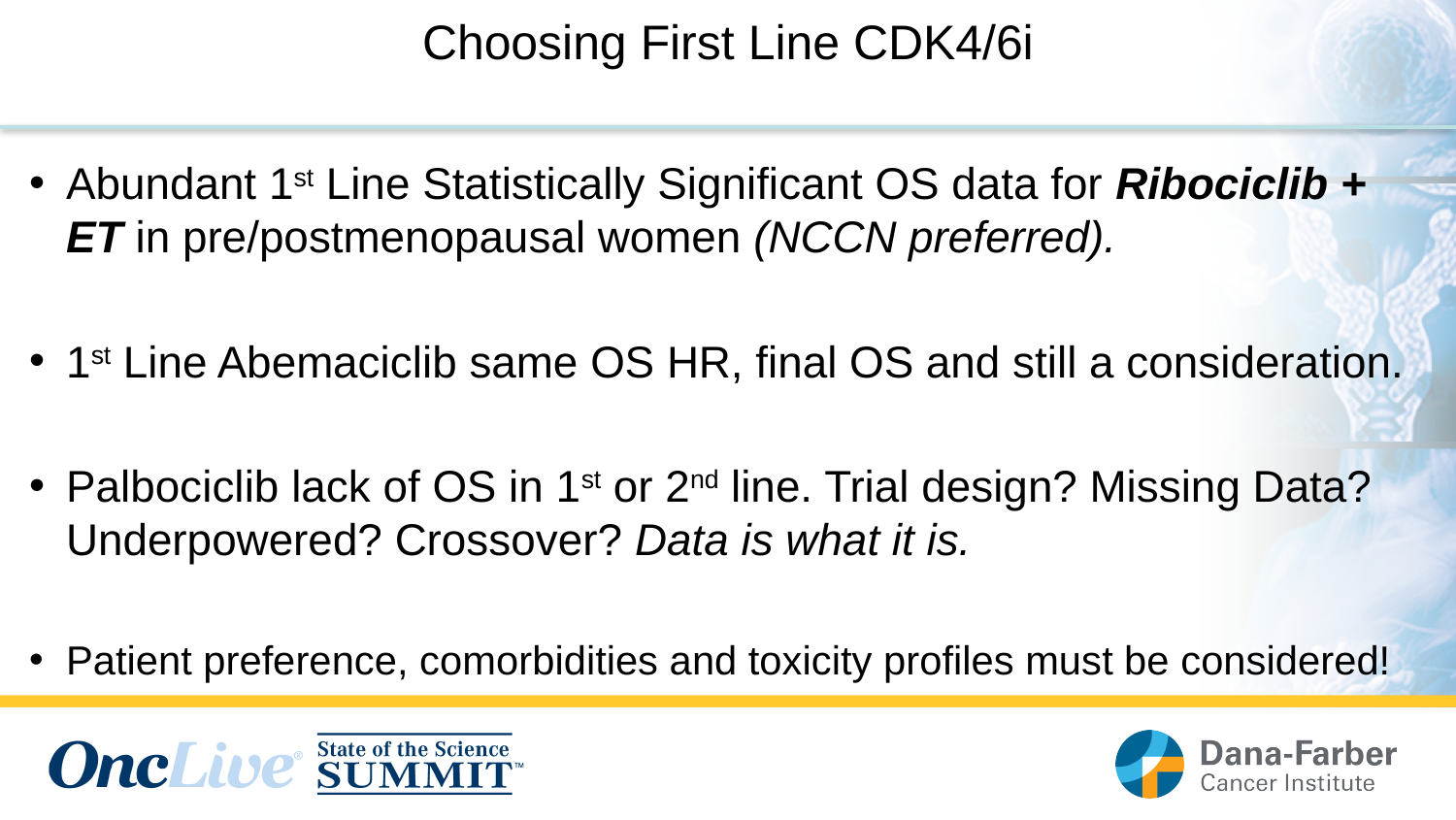

# Choosing First Line CDK4/6i
Abundant 1st Line Statistically Significant OS data for Ribociclib + ET in pre/postmenopausal women (NCCN preferred).

1st Line Abemaciclib same OS HR, final OS and still a consideration.

Palbociclib lack of OS in 1st or 2nd line. Trial design? Missing Data? Underpowered? Crossover? Data is what it is.

Patient preference, comorbidities and toxicity profiles must be considered!